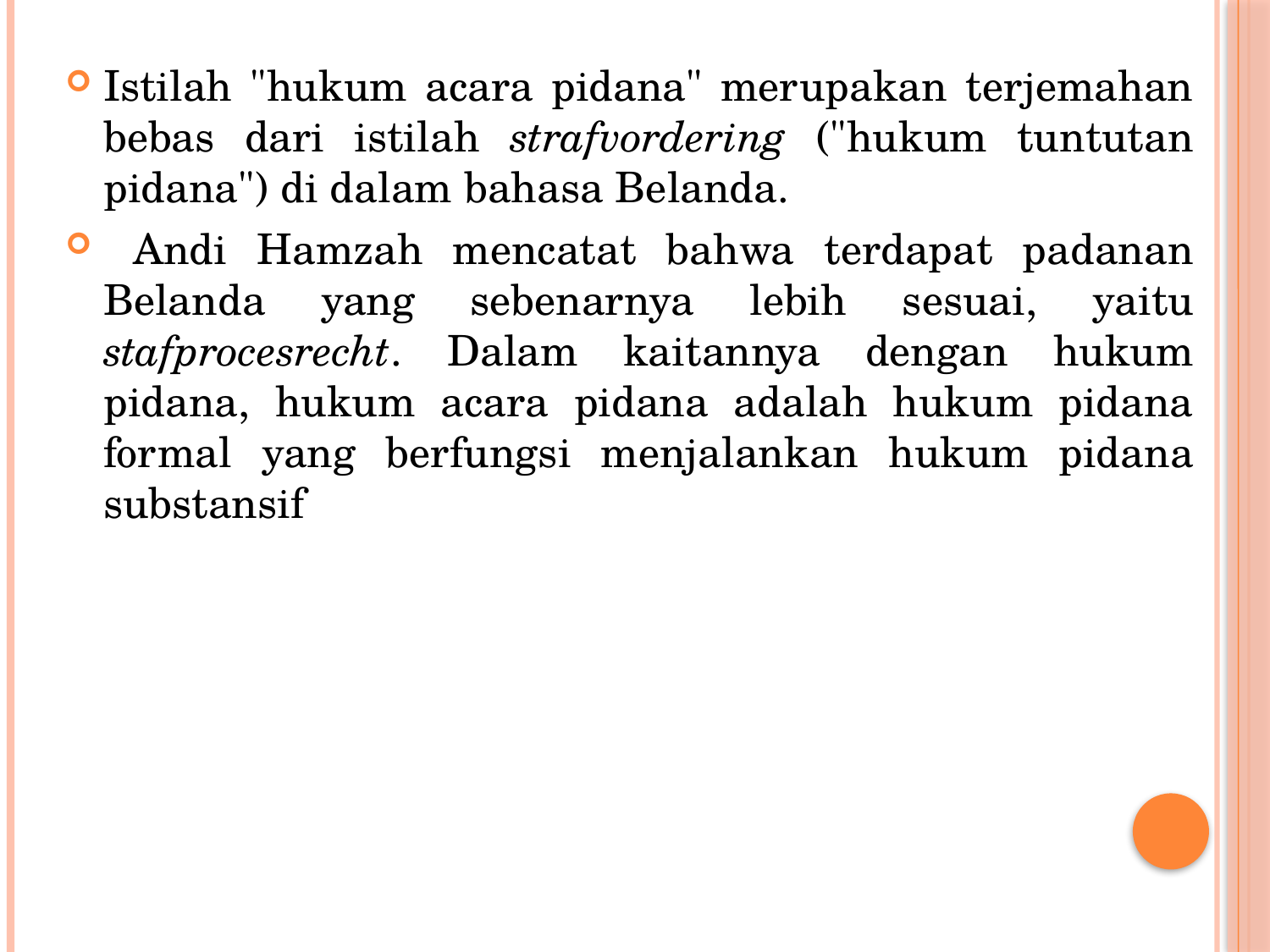

Istilah "hukum acara pidana" merupakan terjemahan bebas dari istilah strafvordering ("hukum tuntutan pidana") di dalam bahasa Belanda.
 Andi Hamzah mencatat bahwa terdapat padanan Belanda yang sebenarnya lebih sesuai, yaitu stafprocesrecht. Dalam kaitannya dengan hukum pidana, hukum acara pidana adalah hukum pidana formal yang berfungsi menjalankan hukum pidana substansif